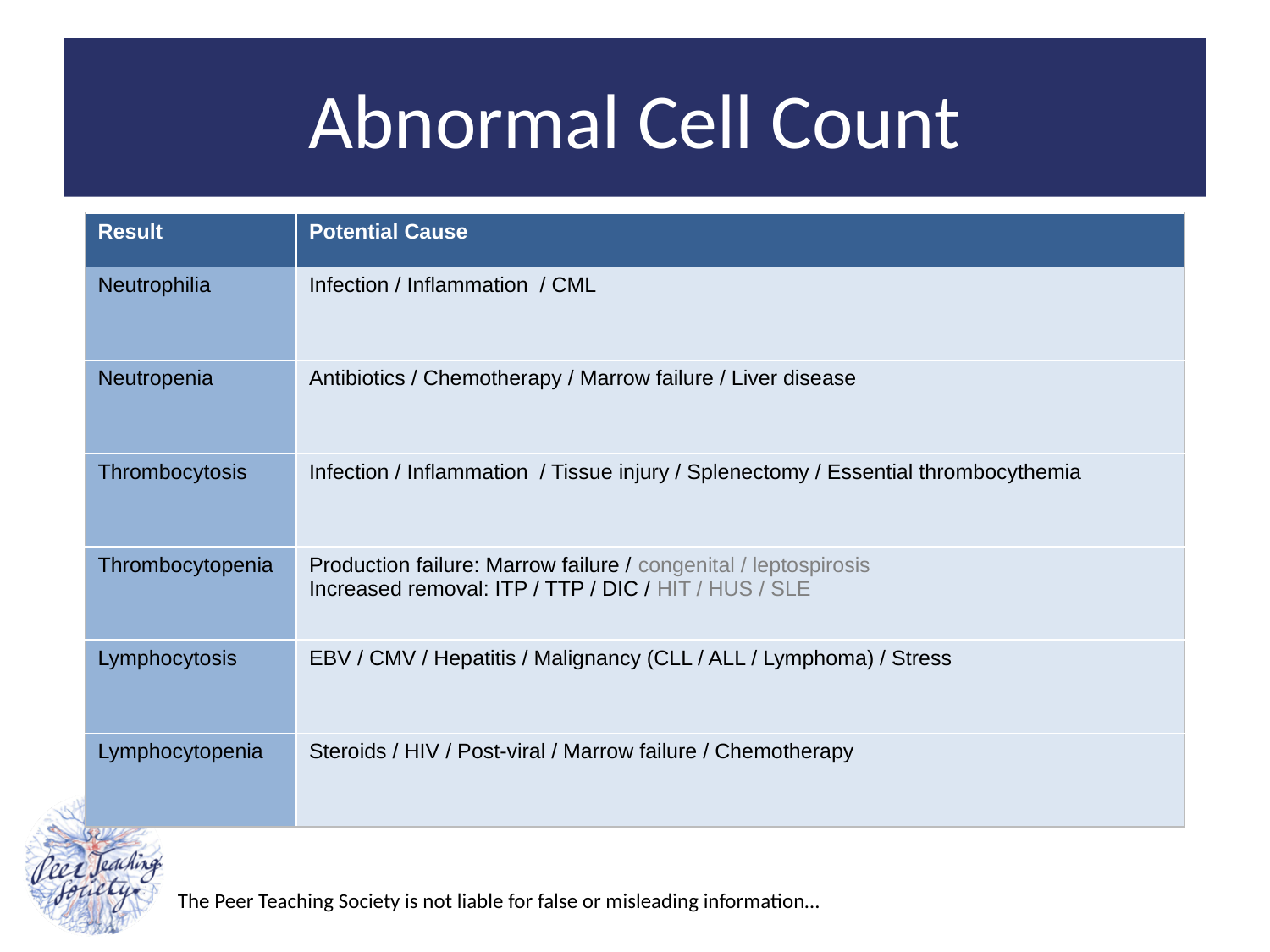

# Abnormal Cell Count
| Result | Potential Cause |
| --- | --- |
| Neutrophilia | Infection / Inflammation / CML |
| Neutropenia | Antibiotics / Chemotherapy / Marrow failure / Liver disease |
| Thrombocytosis | Infection / Inflammation / Tissue injury / Splenectomy / Essential thrombocythemia |
| Thrombocytopenia | Production failure: Marrow failure / congenital / leptospirosis Increased removal: ITP / TTP / DIC / HIT / HUS / SLE |
| Lymphocytosis | EBV / CMV / Hepatitis / Malignancy (CLL / ALL / Lymphoma) / Stress |
| Lymphocytopenia | Steroids / HIV / Post-viral / Marrow failure / Chemotherapy |